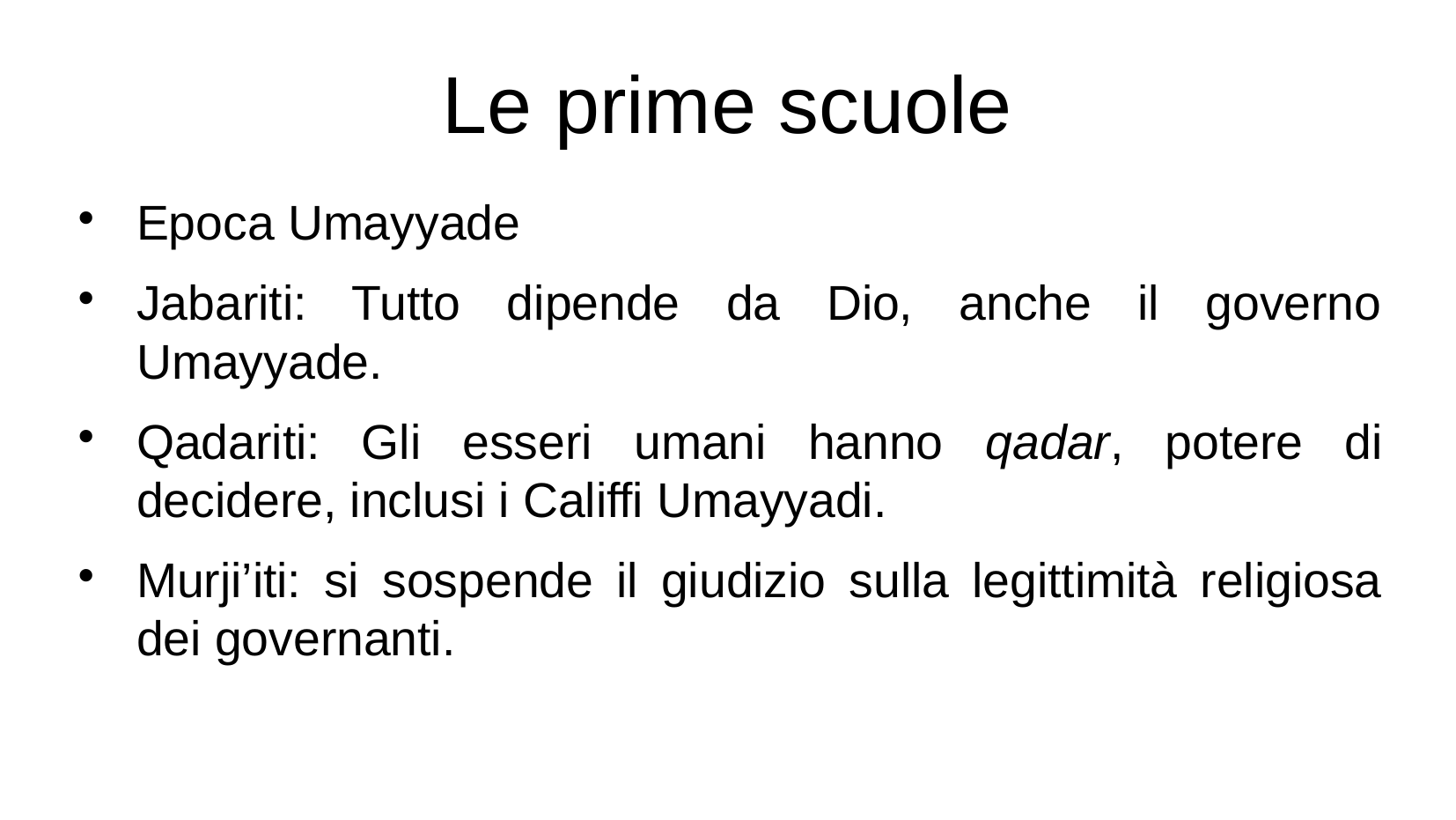

Le prime scuole
Epoca Umayyade
Jabariti: Tutto dipende da Dio, anche il governo Umayyade.
Qadariti: Gli esseri umani hanno qadar, potere di decidere, inclusi i Califfi Umayyadi.
Murji’iti: si sospende il giudizio sulla legittimità religiosa dei governanti.